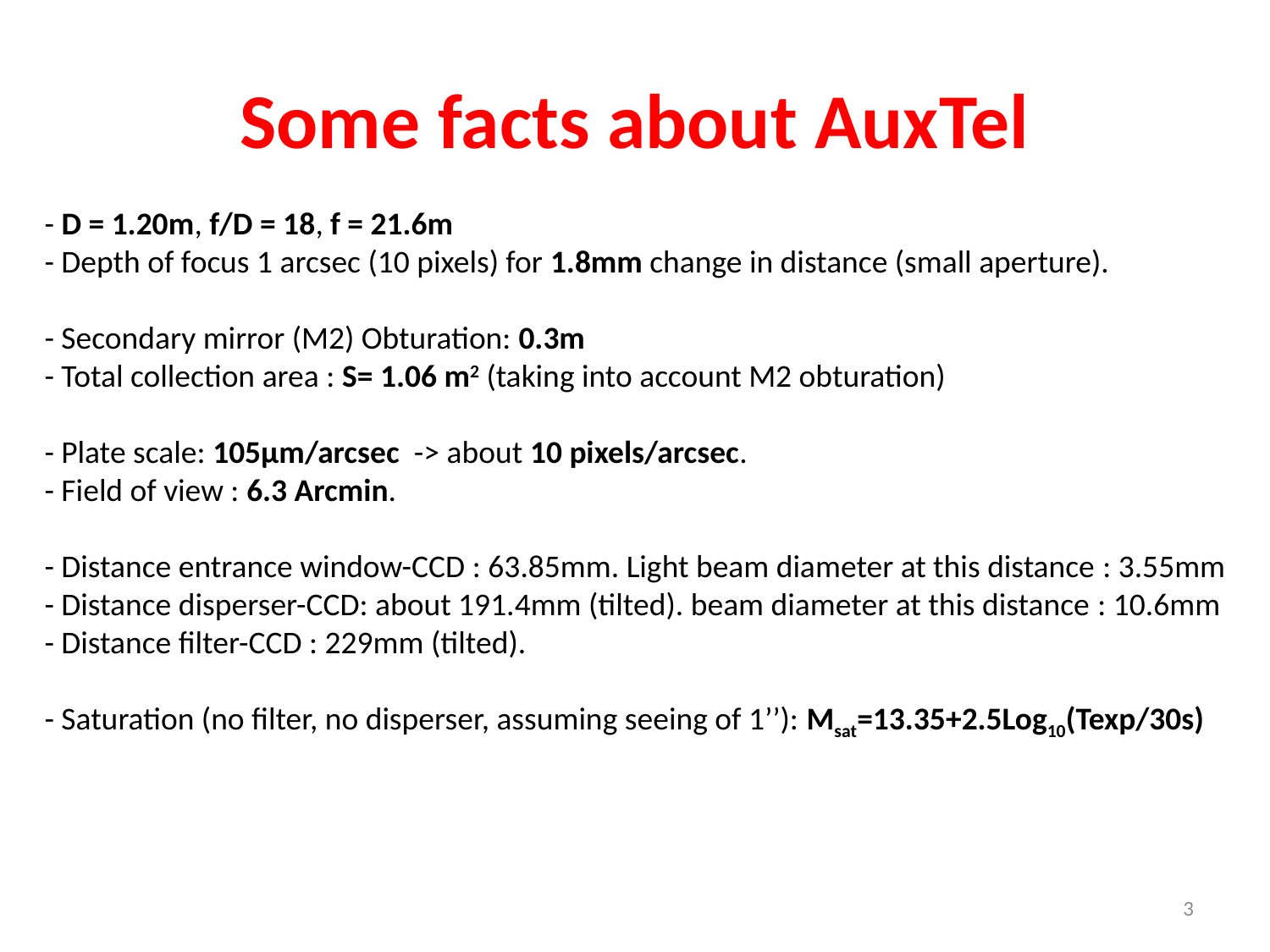

# Some facts about AuxTel
- D = 1.20m, f/D = 18, f = 21.6m
- Depth of focus 1 arcsec (10 pixels) for 1.8mm change in distance (small aperture).

- Secondary mirror (M2) Obturation: 0.3m
- Total collection area : S= 1.06 m2 (taking into account M2 obturation)

- Plate scale: 105µm/arcsec  -> about 10 pixels/arcsec.
- Field of view : 6.3 Arcmin.

- Distance entrance window-CCD : 63.85mm. Light beam diameter at this distance : 3.55mm
- Distance disperser-CCD: about 191.4mm (tilted). beam diameter at this distance : 10.6mm
- Distance filter-CCD : 229mm (tilted).

- Saturation (no filter, no disperser, assuming seeing of 1’’): Msat=13.35+2.5Log10(Texp/30s)
3